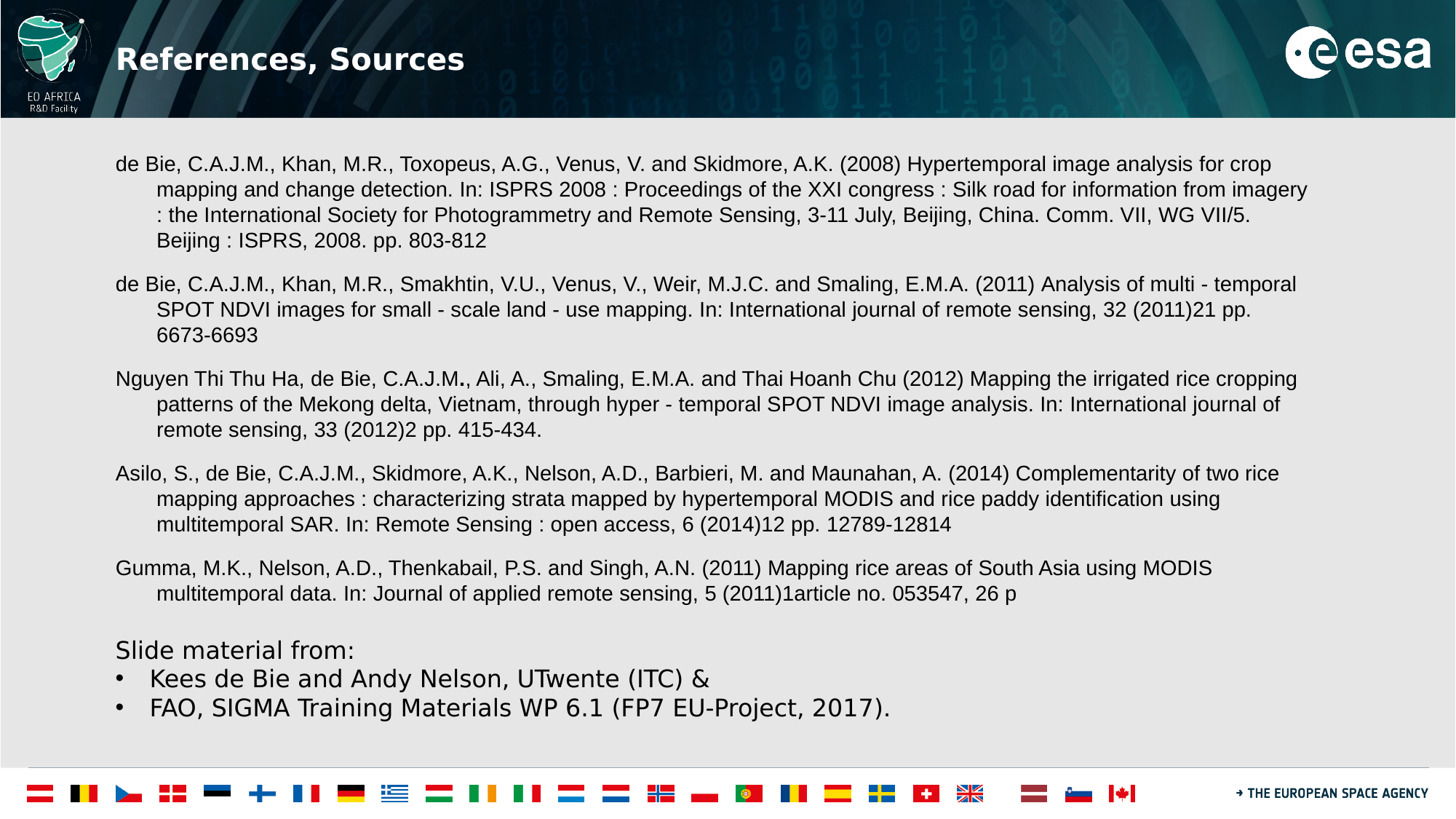

# References, Sources

de Bie, C.A.J.M., Khan, M.R., Toxopeus, A.G., Venus, V. and Skidmore, A.K. (2008) Hypertemporal image analysis for crop mapping and change detection. In: ISPRS 2008 : Proceedings of the XXI congress : Silk road for information from imagery : the International Society for Photogrammetry and Remote Sensing, 3-11 July, Beijing, China. Comm. VII, WG VII/5. Beijing : ISPRS, 2008. pp. 803-812
de Bie, C.A.J.M., Khan, M.R., Smakhtin, V.U., Venus, V., Weir, M.J.C. and Smaling, E.M.A. (2011) Analysis of multi - temporal SPOT NDVI images for small - scale land - use mapping. In: International journal of remote sensing, 32 (2011)21 pp. 6673-6693
Nguyen Thi Thu Ha, de Bie, C.A.J.M., Ali, A., Smaling, E.M.A. and Thai Hoanh Chu (2012) Mapping the irrigated rice cropping patterns of the Mekong delta, Vietnam, through hyper - temporal SPOT NDVI image analysis. In: International journal of remote sensing, 33 (2012)2 pp. 415-434.
Asilo, S., de Bie, C.A.J.M., Skidmore, A.K., Nelson, A.D., Barbieri, M. and Maunahan, A. (2014) Complementarity of two rice mapping approaches : characterizing strata mapped by hypertemporal MODIS and rice paddy identification using multitemporal SAR. In: Remote Sensing : open access, 6 (2014)12 pp. 12789-12814
Gumma, M.K., Nelson, A.D., Thenkabail, P.S. and Singh, A.N. (2011) Mapping rice areas of South Asia using MODIS multitemporal data. In: Journal of applied remote sensing, 5 (2011)1article no. 053547, 26 p
Slide material from:
Kees de Bie and Andy Nelson, UTwente (ITC) &
FAO, SIGMA Training Materials WP 6.1 (FP7 EU-Project, 2017).
29